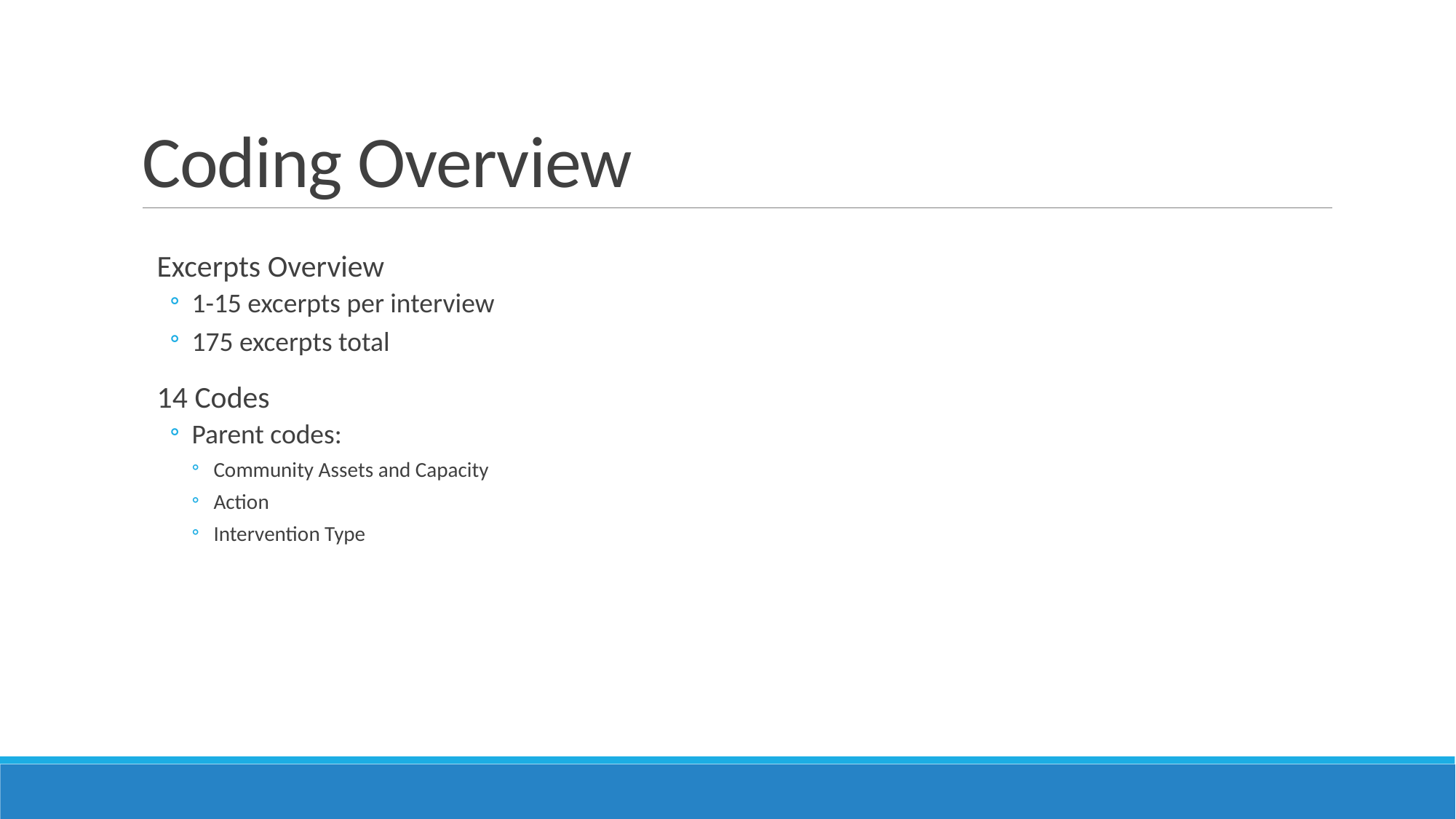

# Coding Overview
Excerpts Overview
1-15 excerpts per interview
175 excerpts total
14 Codes
Parent codes:
Community Assets and Capacity
Action
Intervention Type